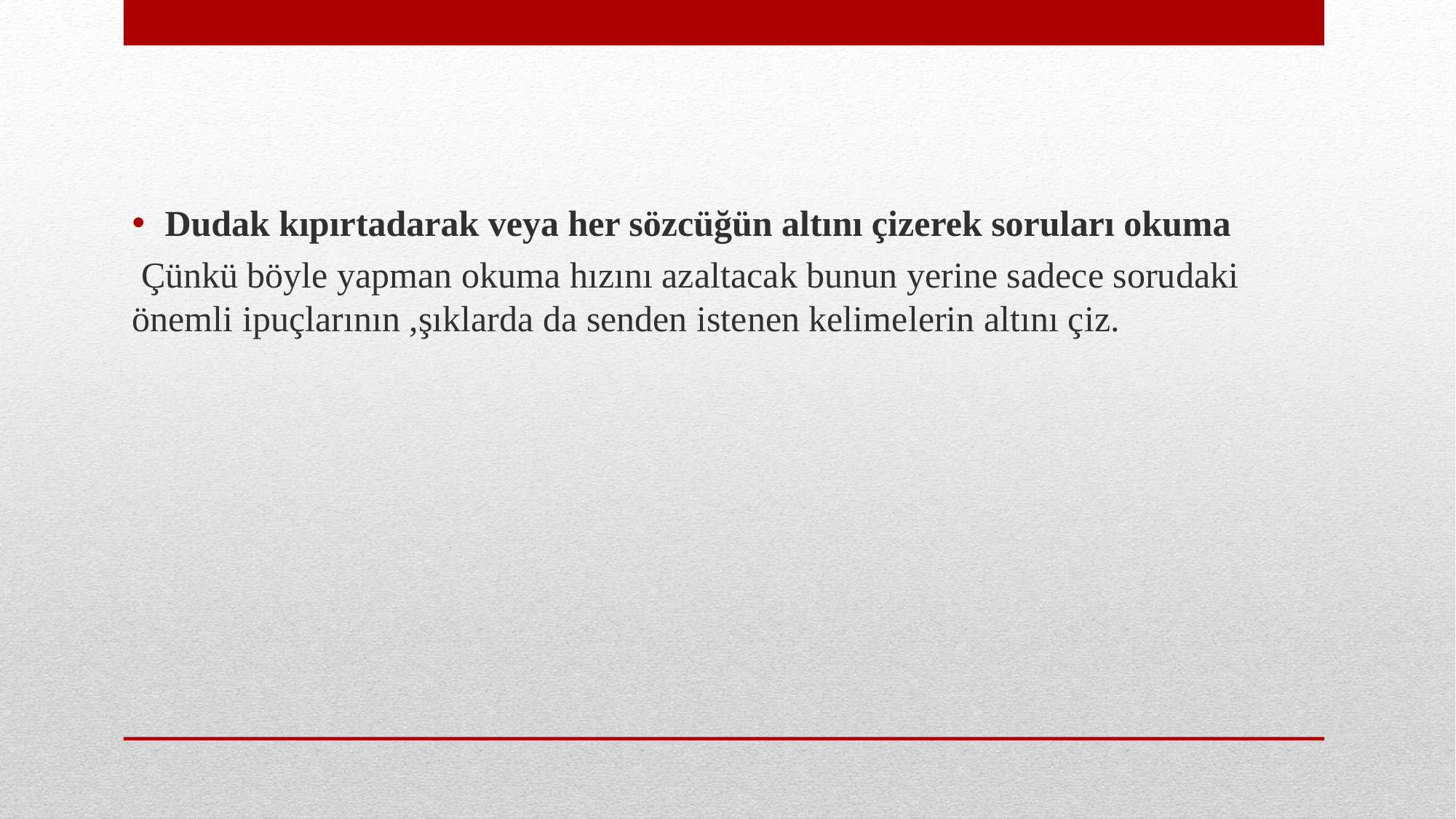

Dudak kıpırtadarak veya her sözcüğün altını çizerek soruları okuma
 Çünkü böyle yapman okuma hızını azaltacak bunun yerine sadece sorudaki önemli ipuçlarının ,şıklarda da senden istenen kelimelerin altını çiz.